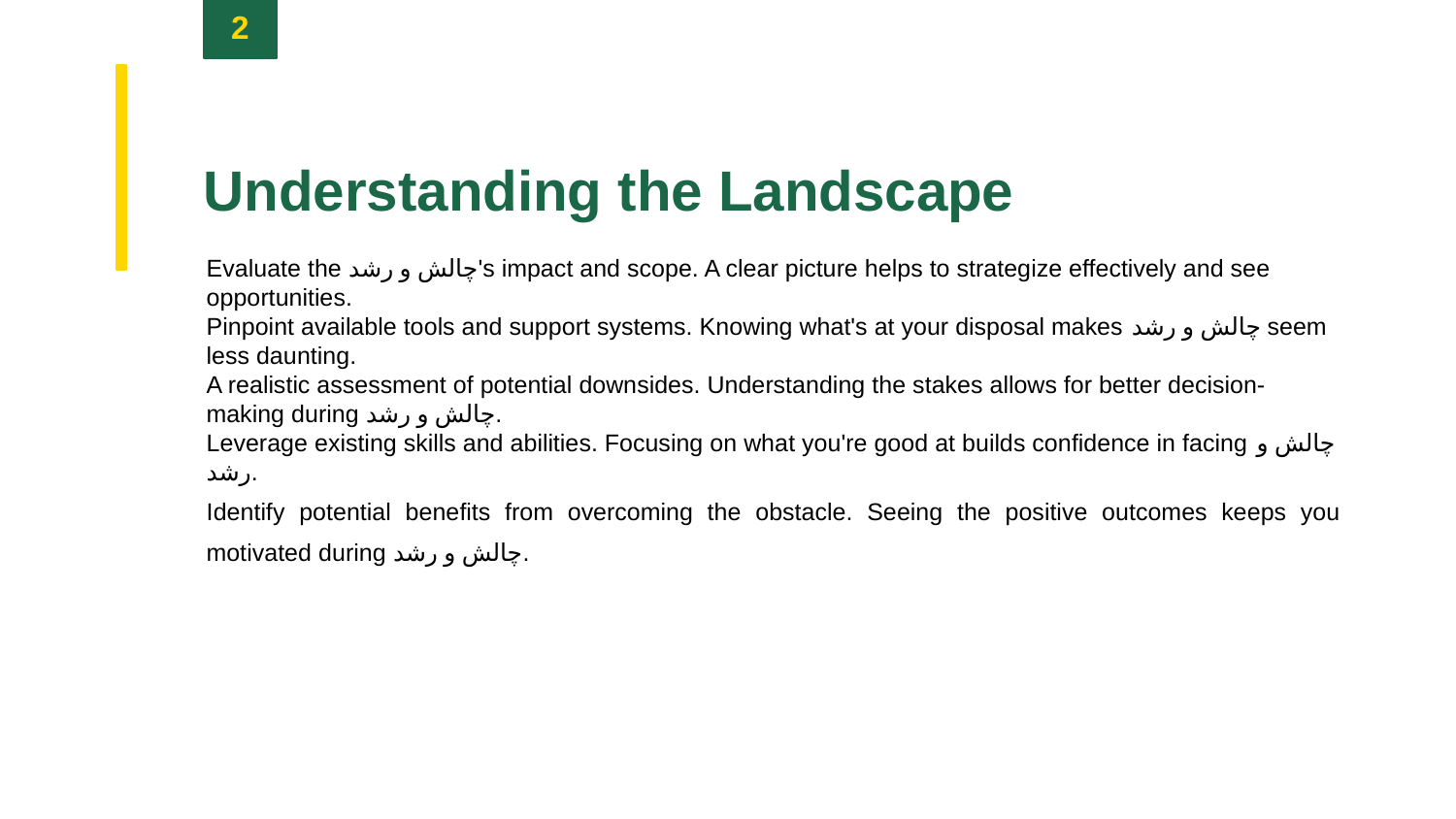

2

Understanding the Landscape
Evaluate the چالش و رشد's impact and scope. A clear picture helps to strategize effectively and see opportunities.
Pinpoint available tools and support systems. Knowing what's at your disposal makes چالش و رشد seem less daunting.
A realistic assessment of potential downsides. Understanding the stakes allows for better decision-making during چالش و رشد.
Leverage existing skills and abilities. Focusing on what you're good at builds confidence in facing چالش و رشد.
Identify potential benefits from overcoming the obstacle. Seeing the positive outcomes keeps you motivated during چالش و رشد.